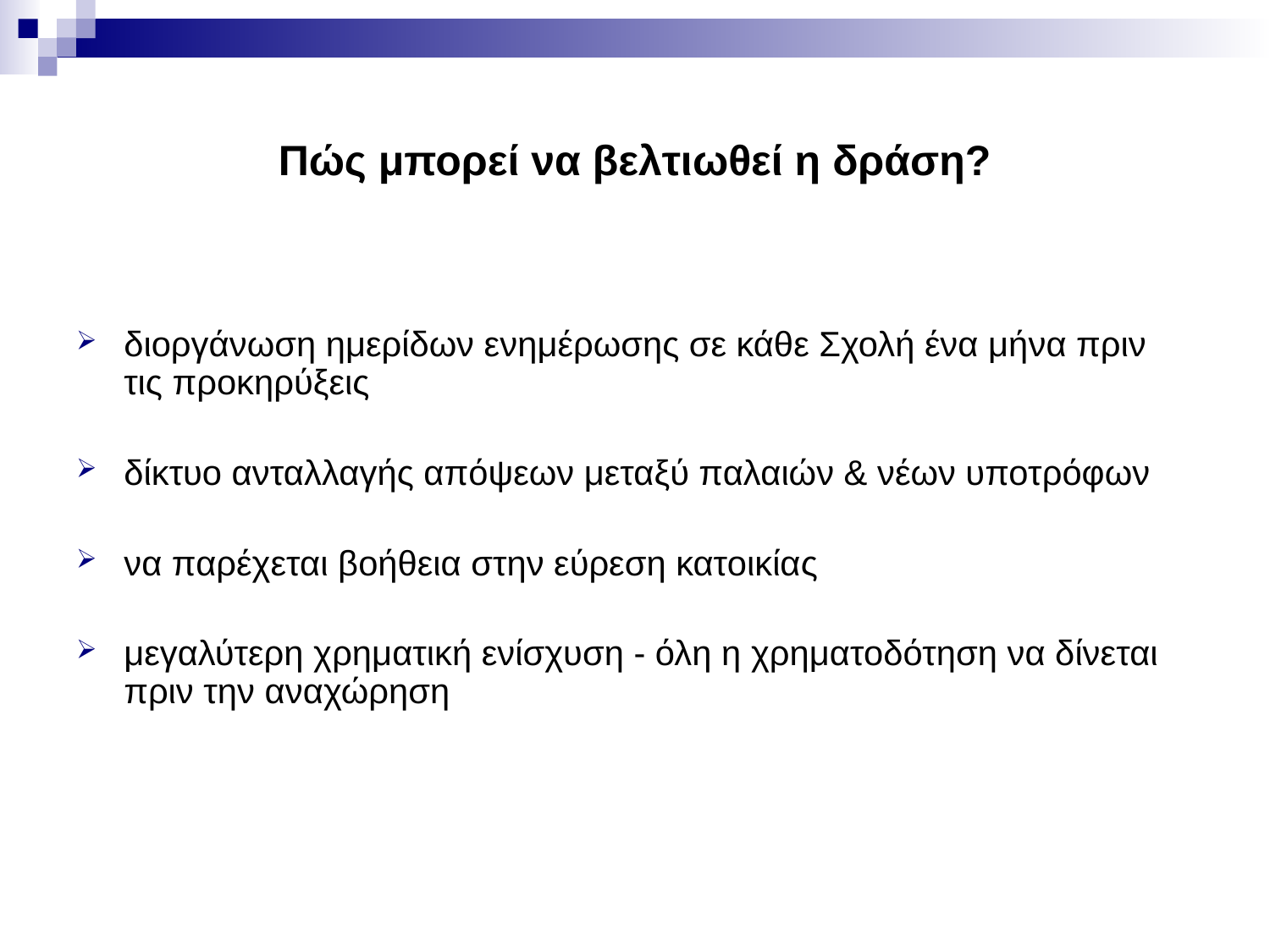

# Πώς μπορεί να βελτιωθεί η δράση?

διοργάνωση ημερίδων ενημέρωσης σε κάθε Σχολή ένα μήνα πριν τις προκηρύξεις

δίκτυο ανταλλαγής απόψεων μεταξύ παλαιών & νέων υποτρόφων

να παρέχεται βοήθεια στην εύρεση κατοικίας

μεγαλύτερη χρηματική ενίσχυση - όλη η χρηματοδότηση να δίνεται πριν την αναχώρηση